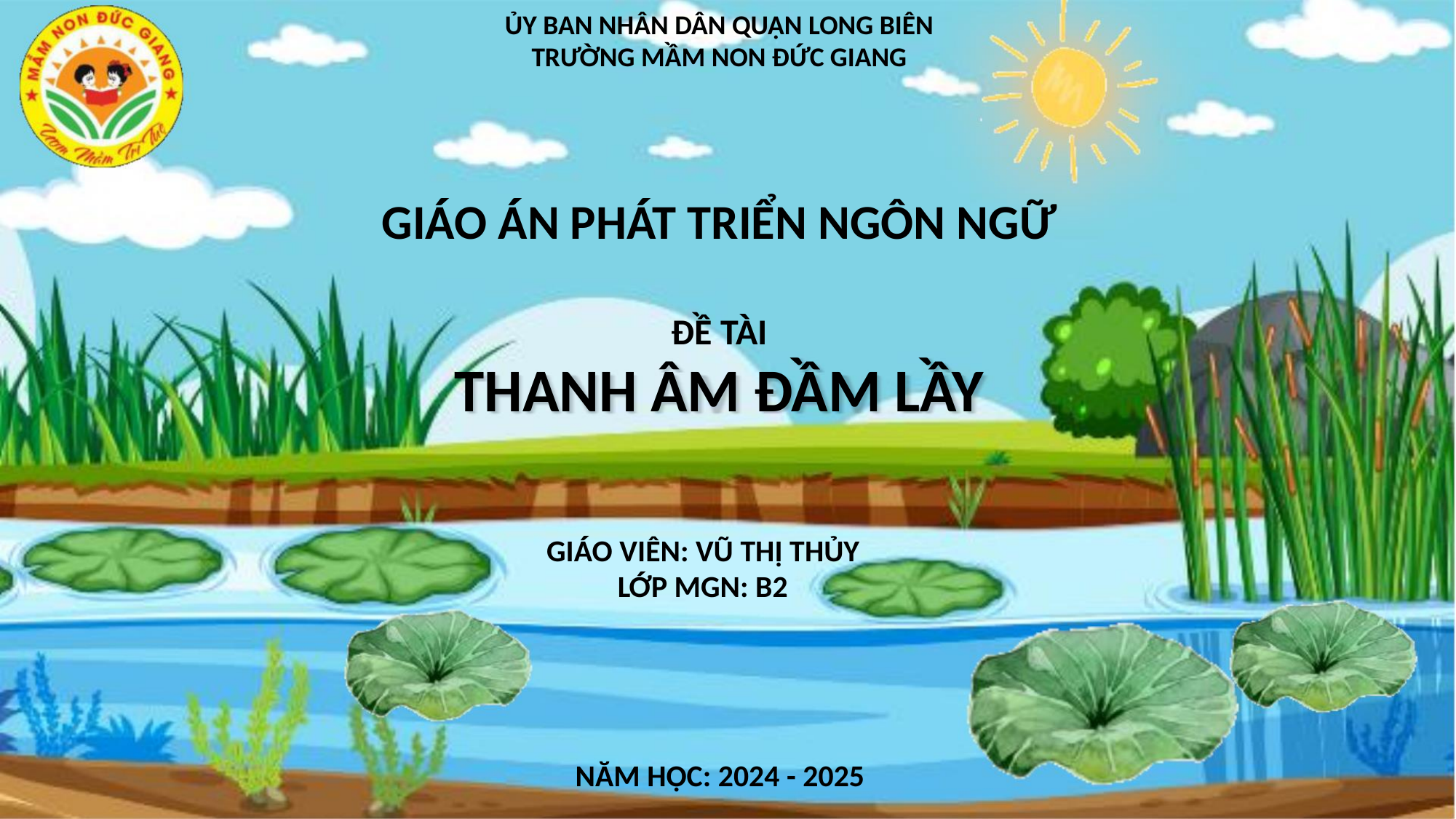

ỦY BAN NHÂN DÂN QUẬN LONG BIÊN
TRƯỜNG MẦM NON ĐỨC GIANG
GIÁO ÁN PHÁT TRIỂN NGÔN NGỮ
ĐỀ TÀI
THANH ÂM ĐẦM LẦY
GIÁO VIÊN: VŨ THỊ THỦY
LỚP MGN: B2
NĂM HỌC: 2024 - 2025